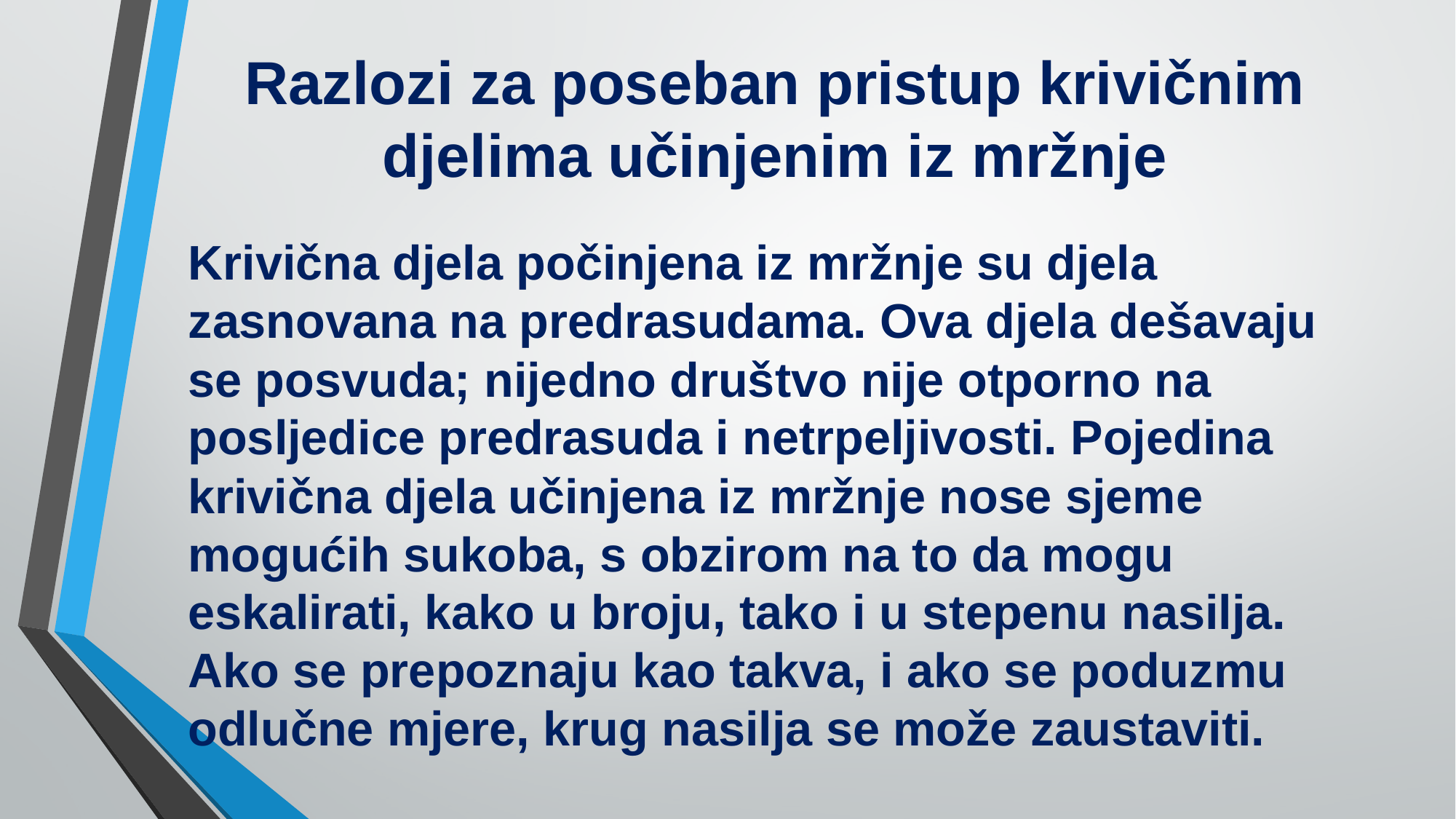

# Razlozi za poseban pristup krivičnim djelima učinjenim iz mržnje
Krivična djela počinjena iz mržnje su djela zasnovana na predrasudama. Ova djela dešavaju se posvuda; nijedno društvo nije otporno na posljedice predrasuda i netrpeljivosti. Pojedina krivična djela učinjena iz mržnje nose sjeme mogućih sukoba, s obzirom na to da mogu eskalirati, kako u broju, tako i u stepenu nasilja. Ako se prepoznaju kao takva, i ako se poduzmu odlučne mjere, krug nasilja se može zaustaviti.